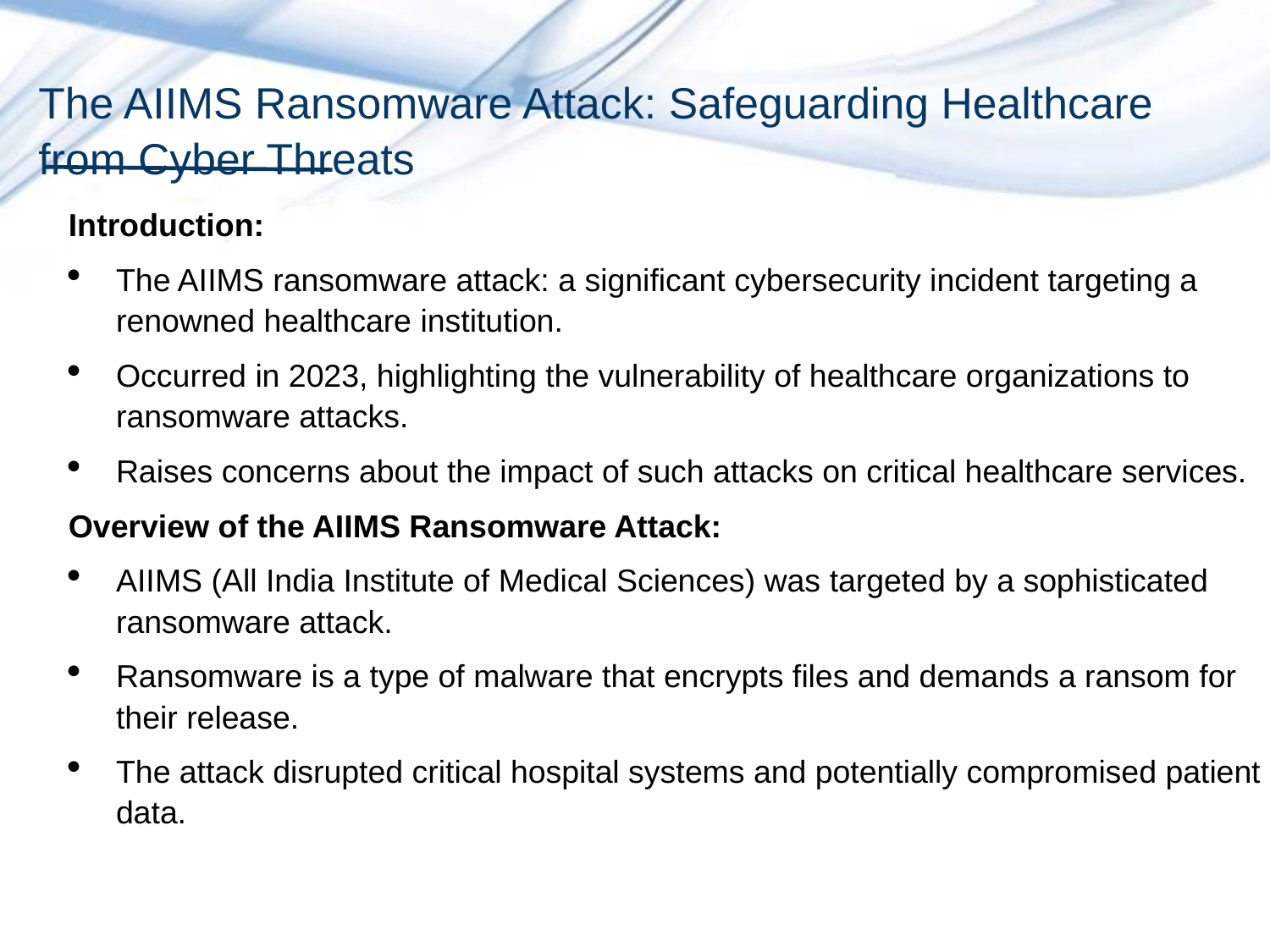

# The AIIMS Ransomware Attack: Safeguarding Healthcare from Cyber Threats
Introduction:
The AIIMS ransomware attack: a significant cybersecurity incident targeting a renowned healthcare institution.
Occurred in 2023, highlighting the vulnerability of healthcare organizations to ransomware attacks.
Raises concerns about the impact of such attacks on critical healthcare services.
Overview of the AIIMS Ransomware Attack:
AIIMS (All India Institute of Medical Sciences) was targeted by a sophisticated ransomware attack.
Ransomware is a type of malware that encrypts files and demands a ransom for their release.
The attack disrupted critical hospital systems and potentially compromised patient data.